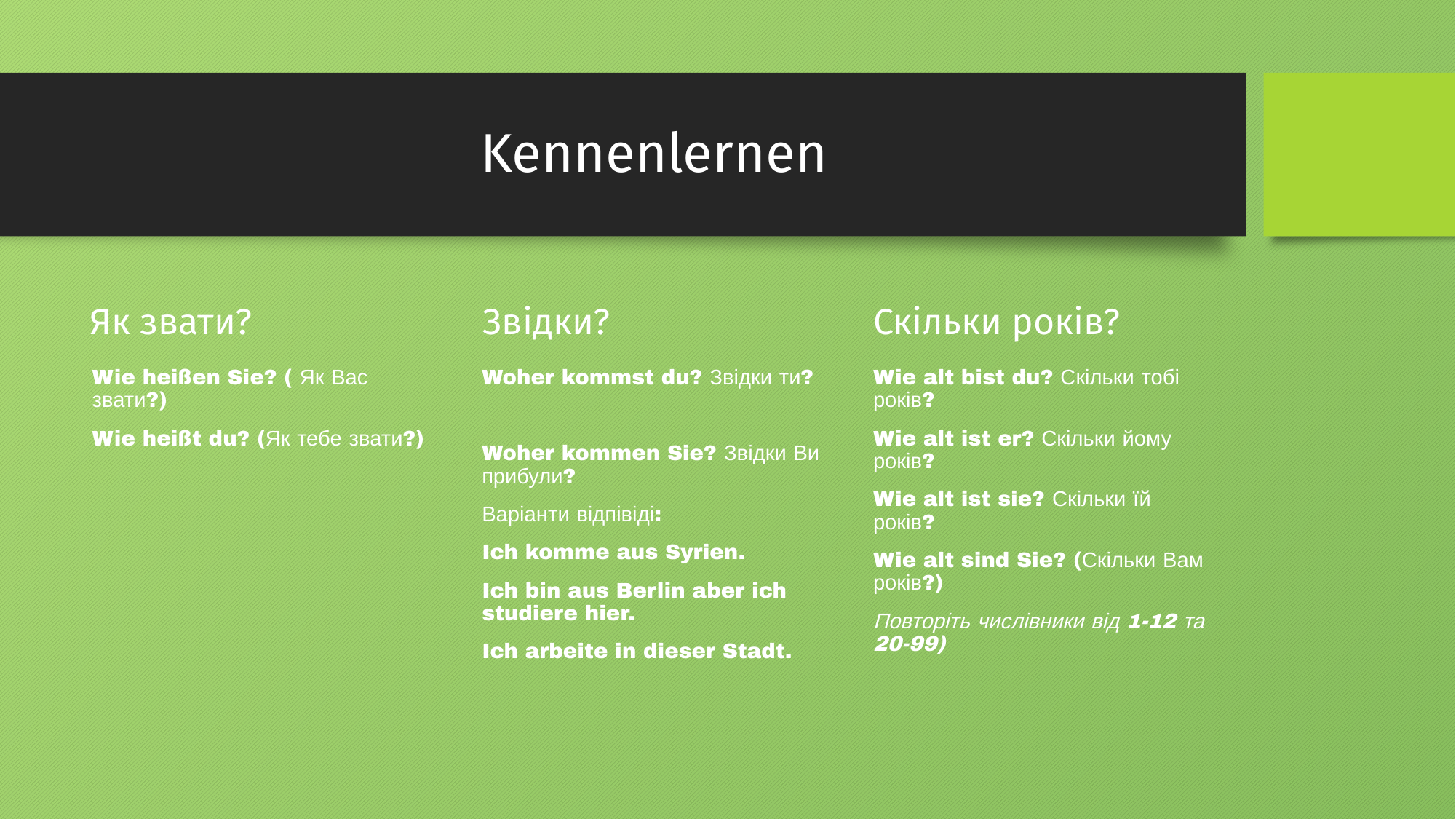

# Kennenlernen
Як звати?
Звідки?
Скільки років?
Wie heißen Sie? ( Як Вас звати?)
Wie heißt du? (Як тебе звати?)

Woher kommst du? Звідки ти?

Woher kommen Sie? Звідки Ви прибули?
Варіанти відпівіді:
Ich komme aus Syrien.
Ich bin aus Berlin aber ich studiere hier.
Ich arbeite in dieser Stadt.
Wie alt bist du? Скільки тобі років?
Wie alt ist er? Скільки йому років?
Wie alt ist sie? Скільки їй років?
Wie alt sind Sie? (Скільки Вам років?)
Повторіть числівники від 1-12 та 20-99)